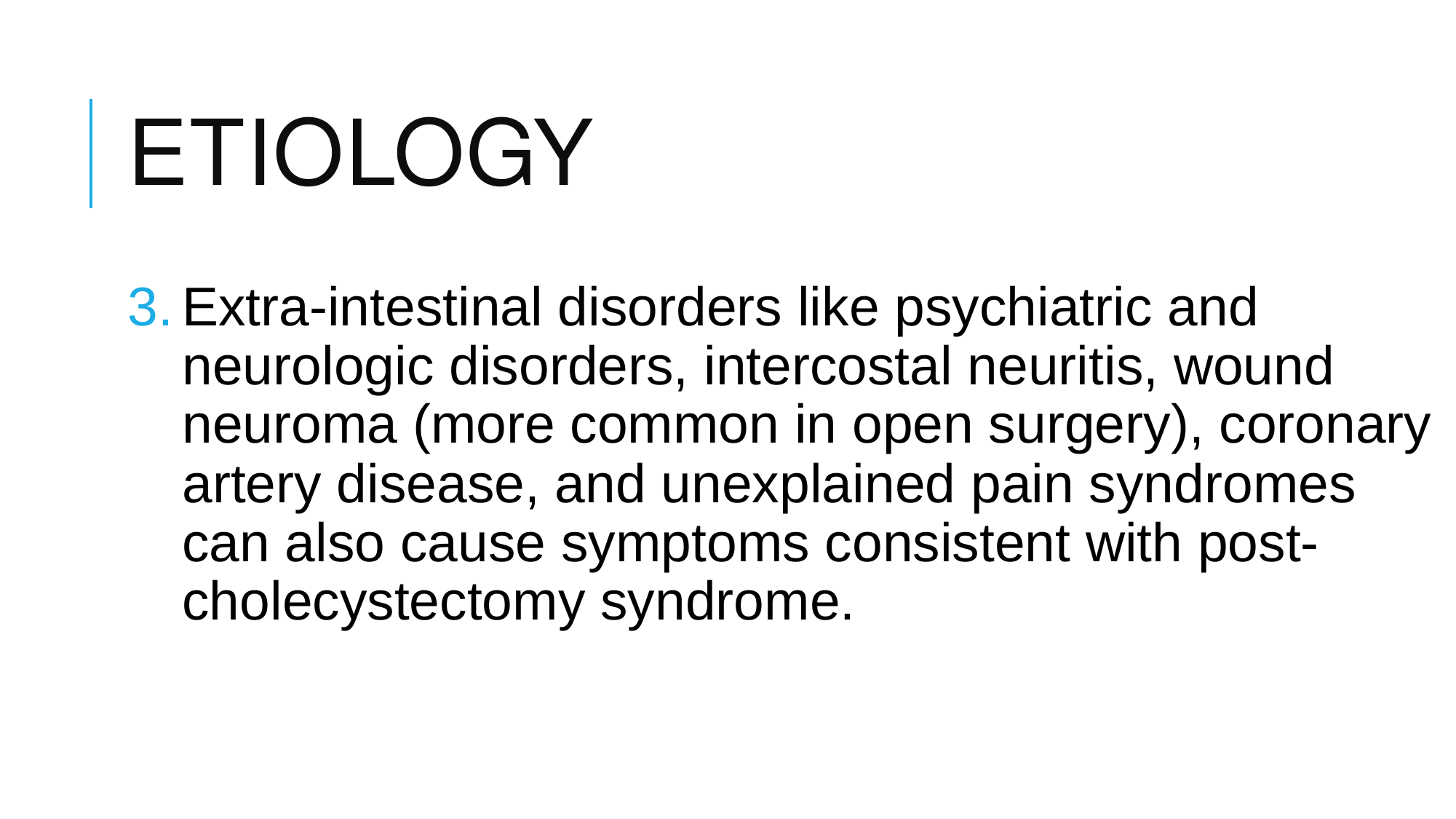

# etiology
Extra-intestinal disorders like psychiatric and neurologic disorders, intercostal neuritis, wound neuroma (more common in open surgery), coronary artery disease, and unexplained pain syndromes can also cause symptoms consistent with post-cholecystectomy syndrome.